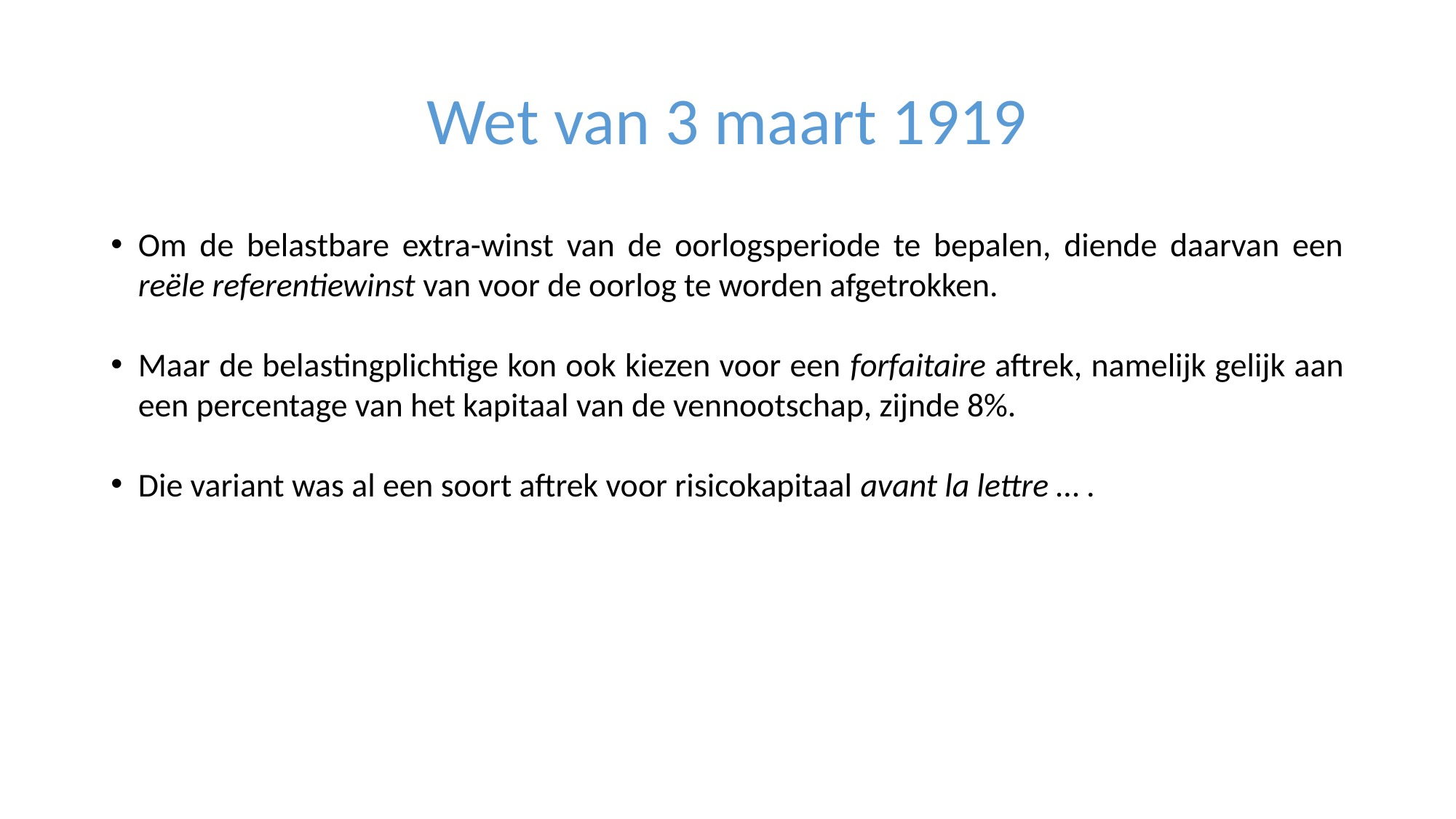

# Wet van 3 maart 1919
Om de belastbare extra-winst van de oorlogsperiode te bepalen, diende daarvan een reële referentiewinst van voor de oorlog te worden afgetrokken.

Maar de belastingplichtige kon ook kiezen voor een forfaitaire aftrek, namelijk gelijk aan een percentage van het kapitaal van de vennootschap, zijnde 8%.

Die variant was al een soort aftrek voor risicokapitaal avant la lettre … .